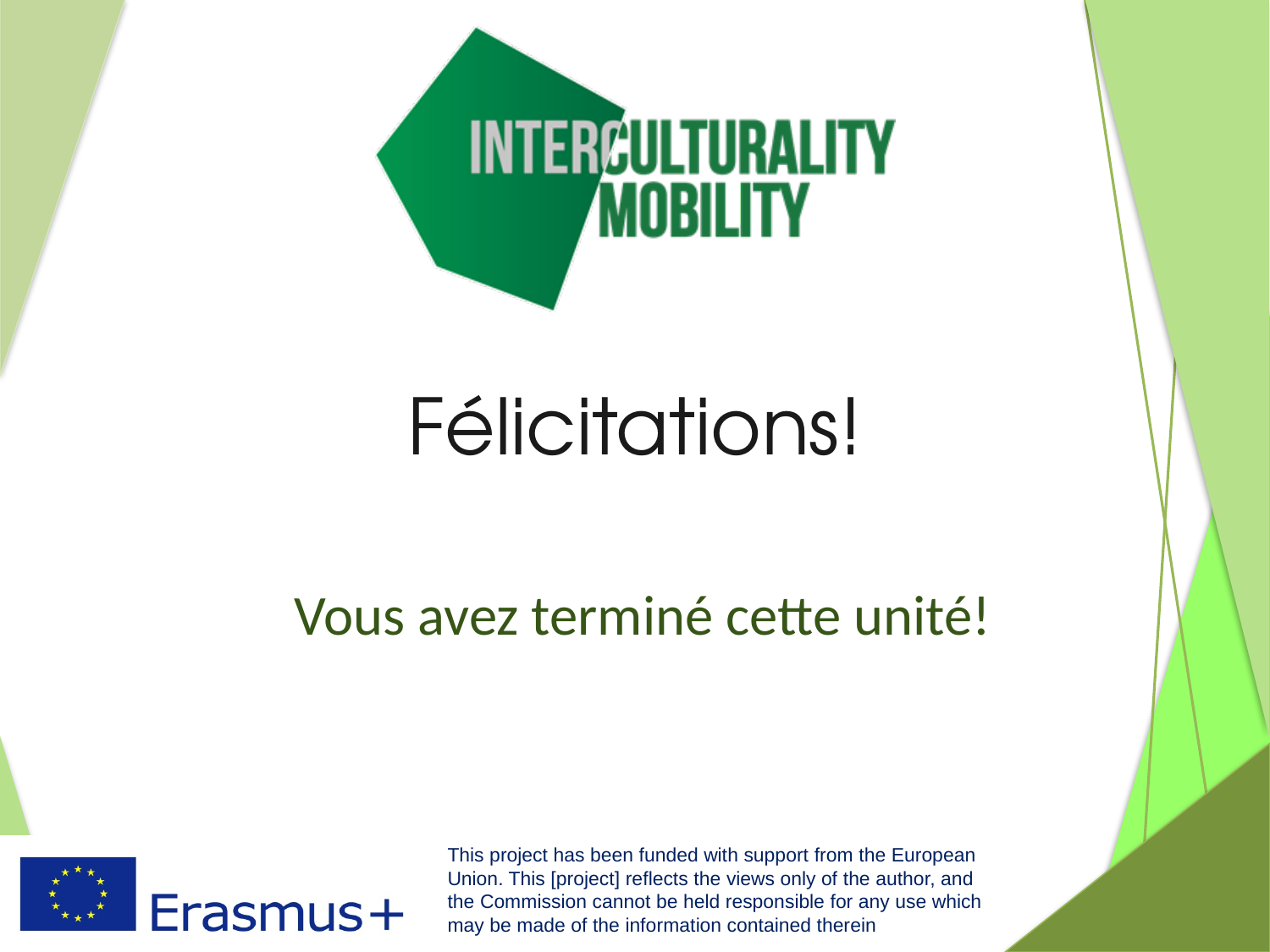

# Félicitations!
Vous avez terminé cette unité!